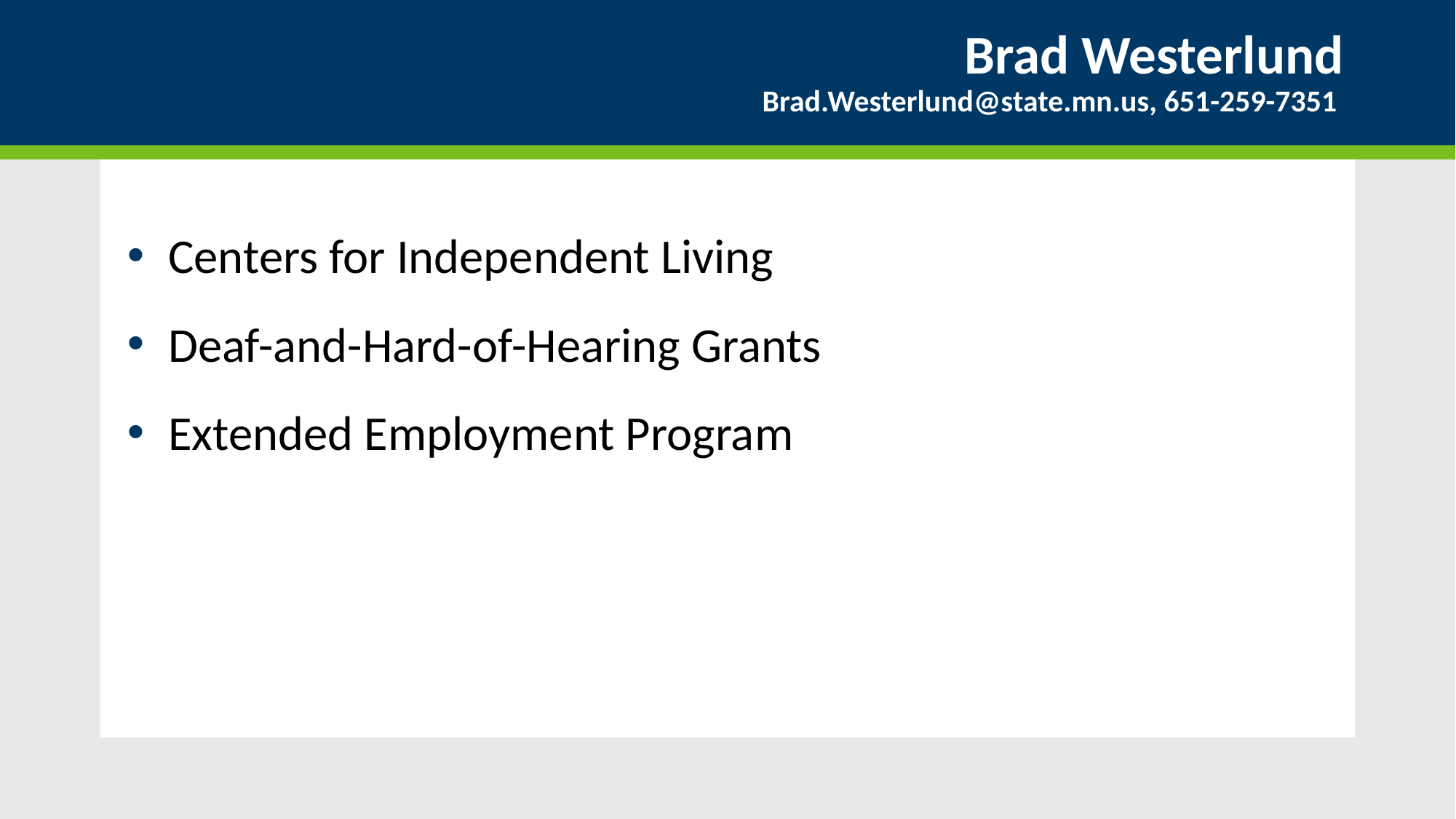

# Brad Westerlund Brad.Westerlund@state.mn.us, 651-259-7351
Centers for Independent Living
Deaf-and-Hard-of-Hearing Grants
Extended Employment Program